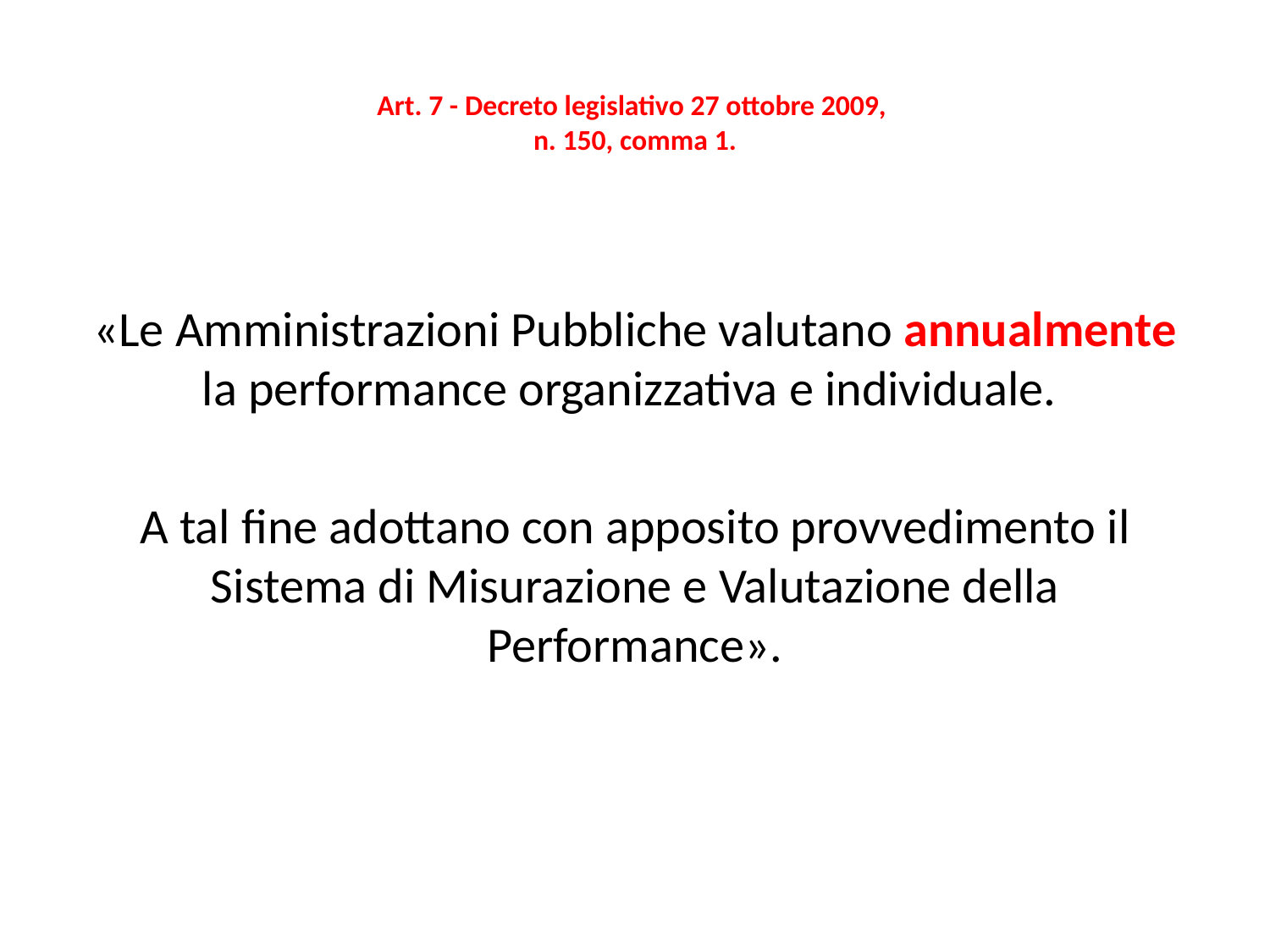

# Art. 7 - Decreto legislativo 27 ottobre 2009, n. 150, comma 1.

«Le Amministrazioni Pubbliche valutano annualmente la performance organizzativa e individuale.

A tal fine adottano con apposito provvedimento il Sistema di Misurazione e Valutazione della Performance».